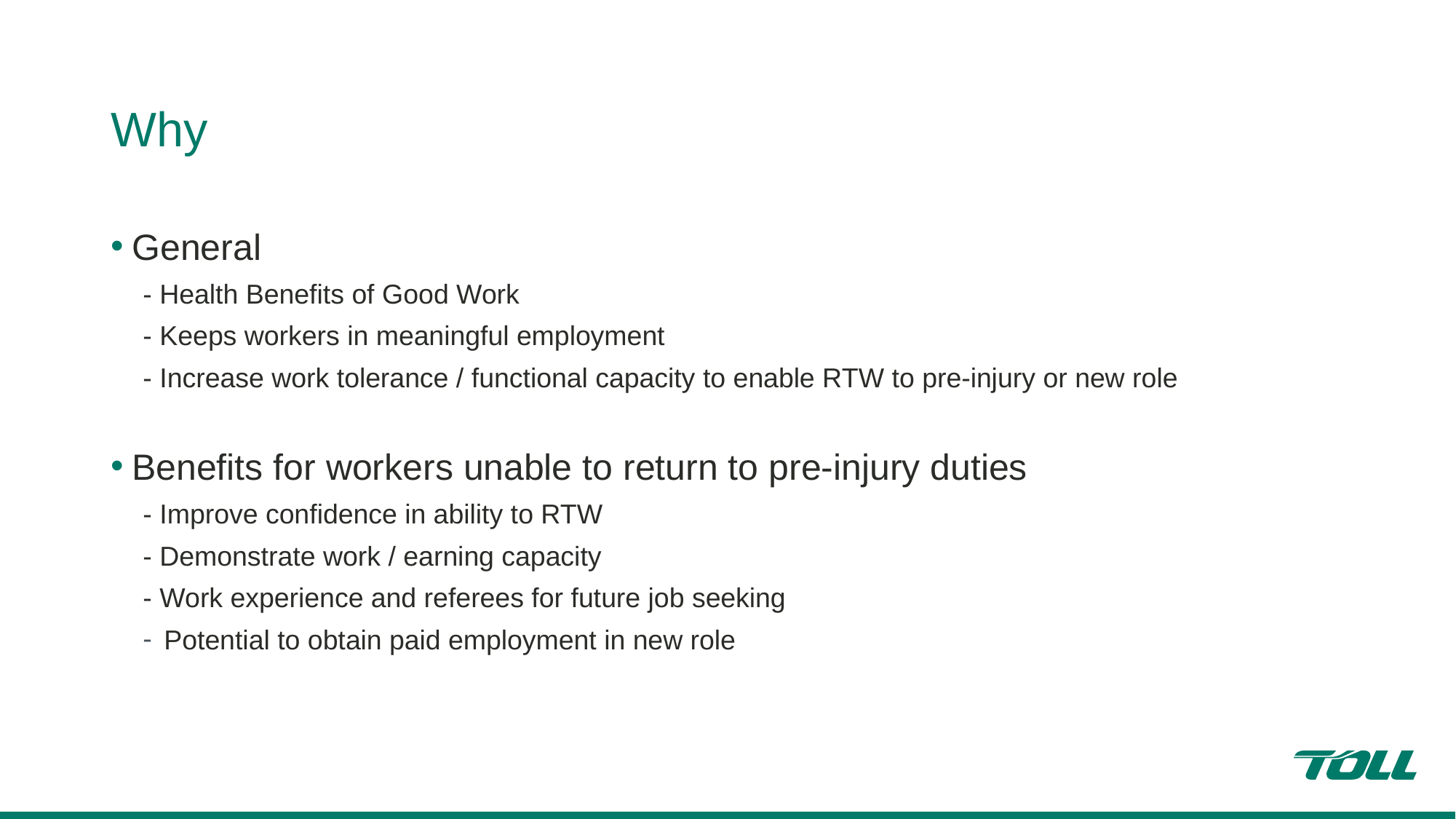

# Why
General
- Health Benefits of Good Work
- Keeps workers in meaningful employment
- Increase work tolerance / functional capacity to enable RTW to pre-injury or new role

Benefits for workers unable to return to pre-injury duties
- Improve confidence in ability to RTW
- Demonstrate work / earning capacity
- Work experience and referees for future job seeking
Potential to obtain paid employment in new role